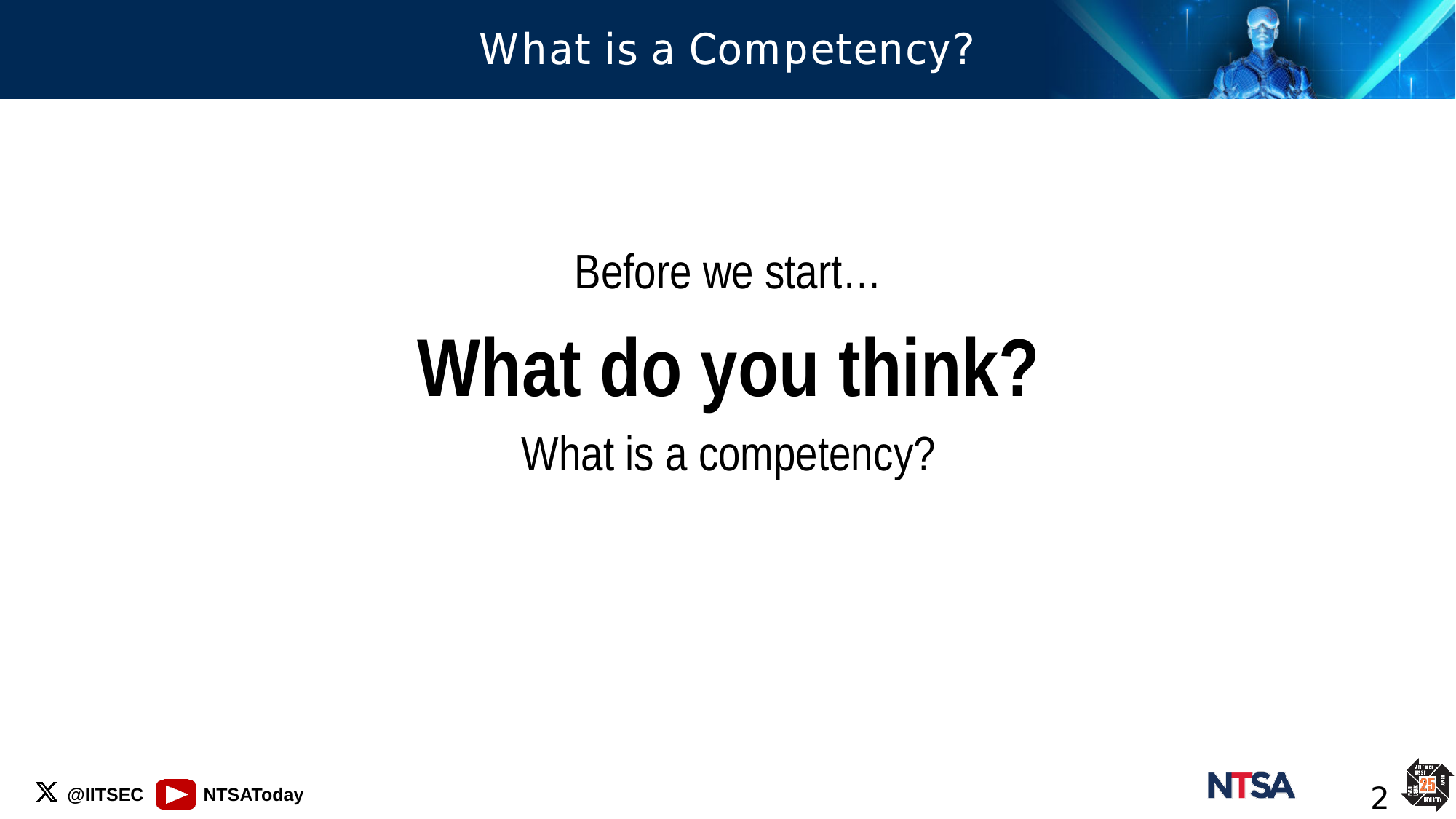

# What is a Competency?
Before we start…
What do you think?
What is a competency?

2